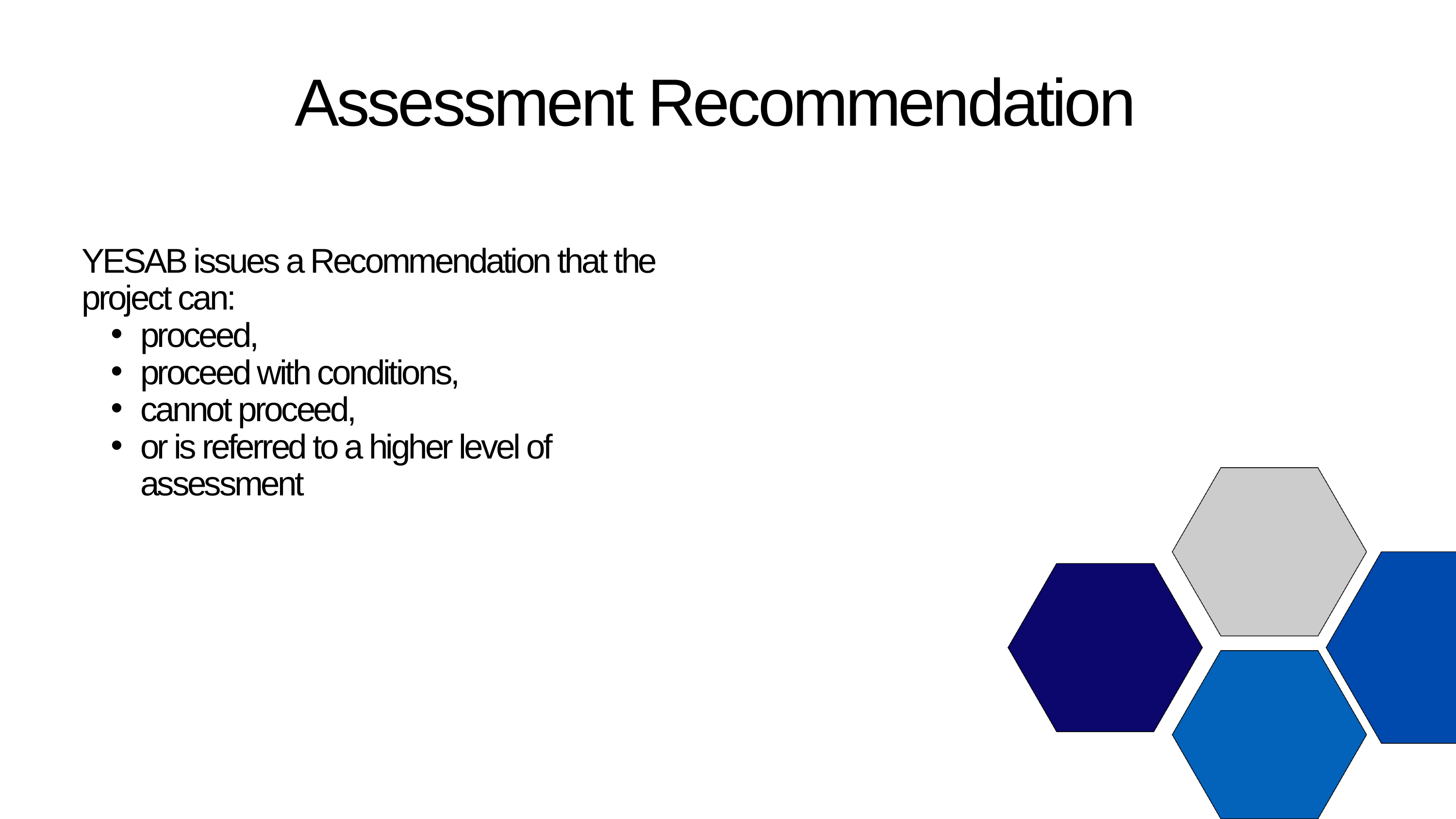

Assessment Recommendation
YESAB issues a Recommendation that the project can:
proceed,
proceed with conditions,
cannot proceed,
or is referred to a higher level of assessment